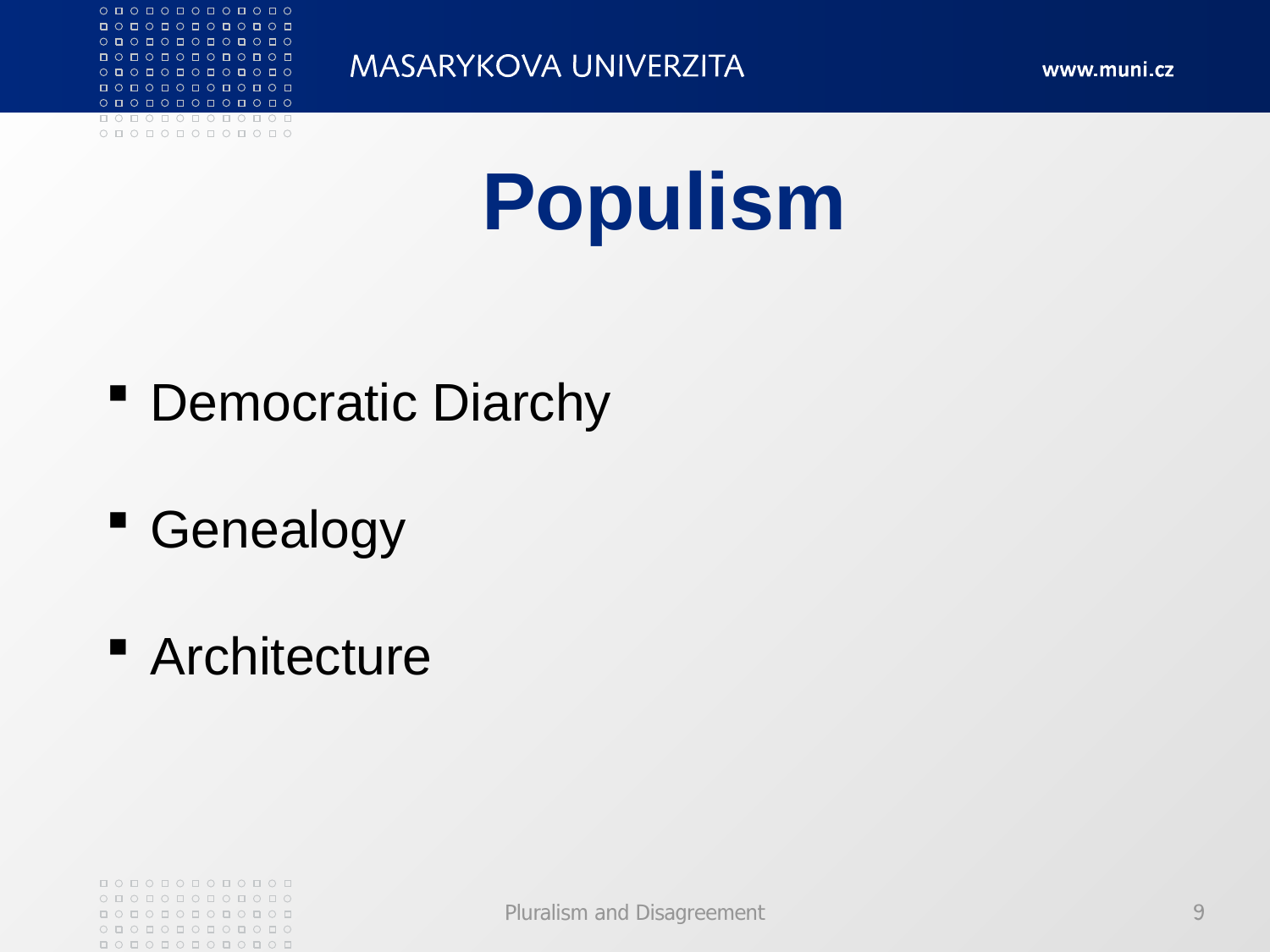

# Populism
 Democratic Diarchy

 Genealogy

 Architecture
Pluralism and Disagreement
9